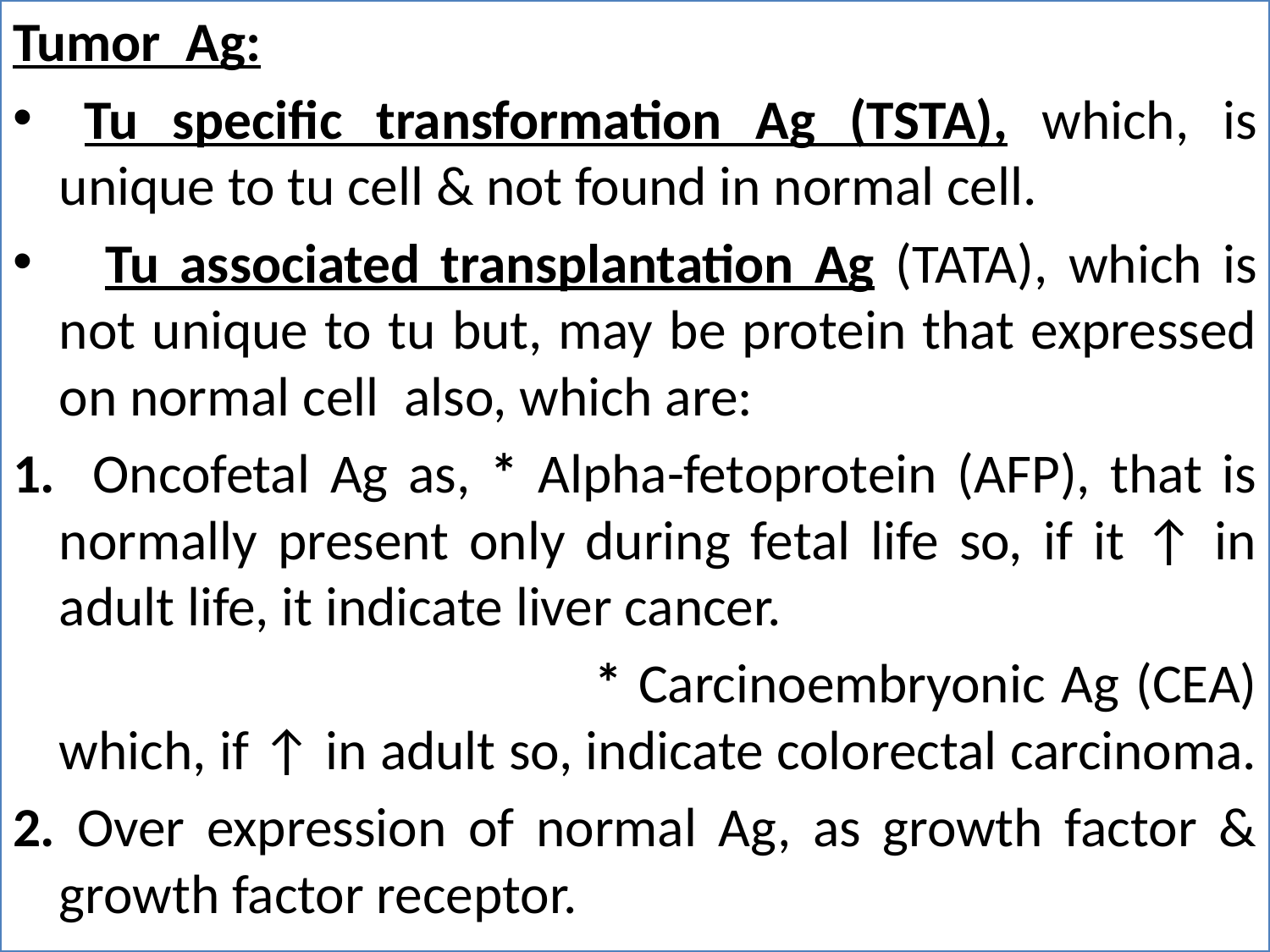

Tumor  Ag:
  Tu specific transformation Ag (TSTA), which, is unique to tu cell & not found in normal cell.
   Tu associated transplantation Ag (TATA), which is not unique to tu but, may be protein that expressed on normal cell  also, which are:
1.   Oncofetal Ag as, * Alpha-fetoprotein (AFP), that is normally present only during fetal life so, if it ↑ in adult life, it indicate liver cancer.
                                    * Carcinoembryonic Ag (CEA) which, if ↑ in adult so, indicate colorectal carcinoma.
2. Over expression of normal Ag, as growth factor & growth factor receptor.